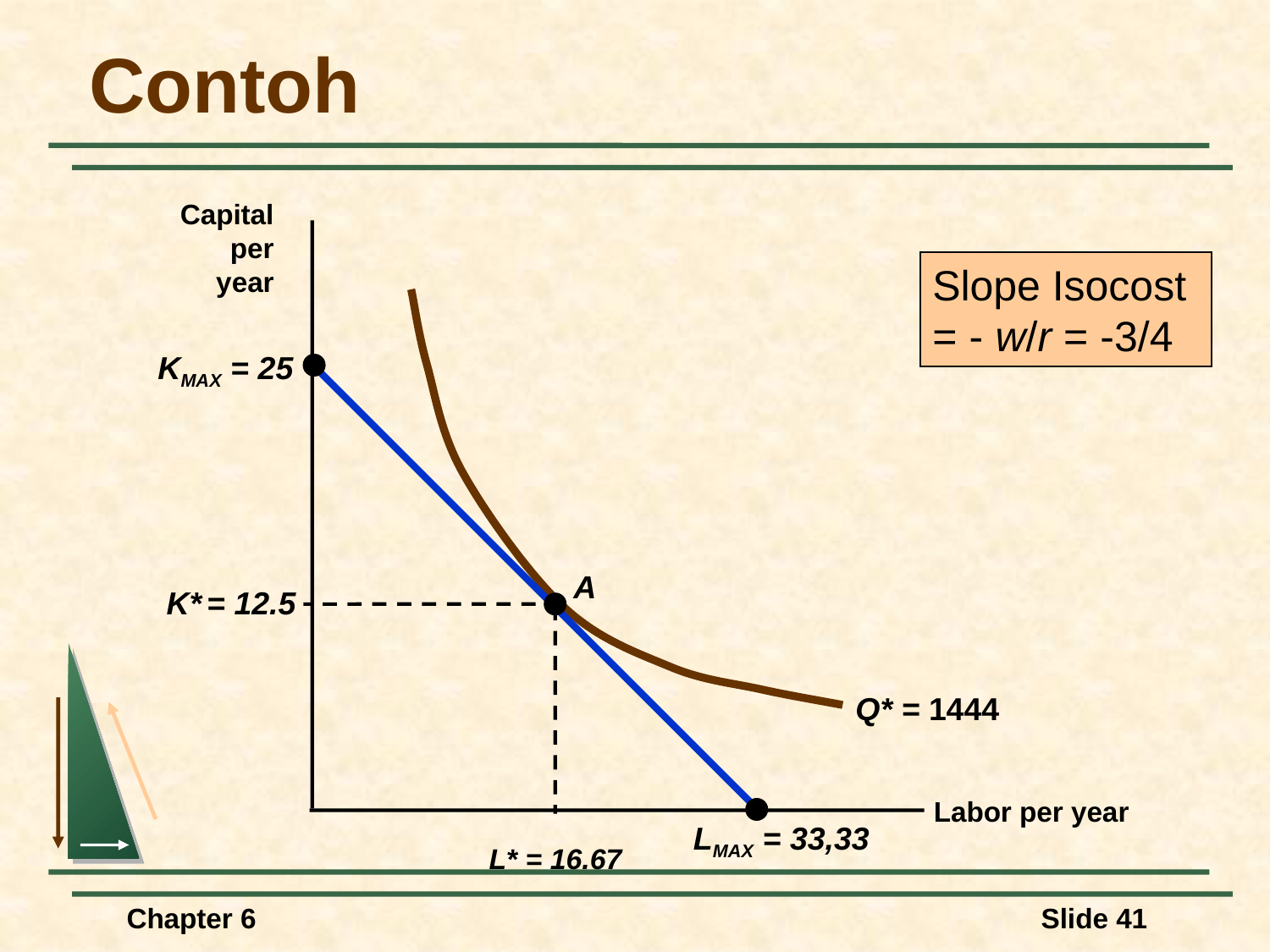

# Contoh
Capital
per
year

Q* = 1444

A
K* = 12.5

L* = 16.67

Slope Isocost
= - w/r = -3/4

KMAX = 25

Labor per year

LMAX = 33,33

Chapter 6
Slide 41